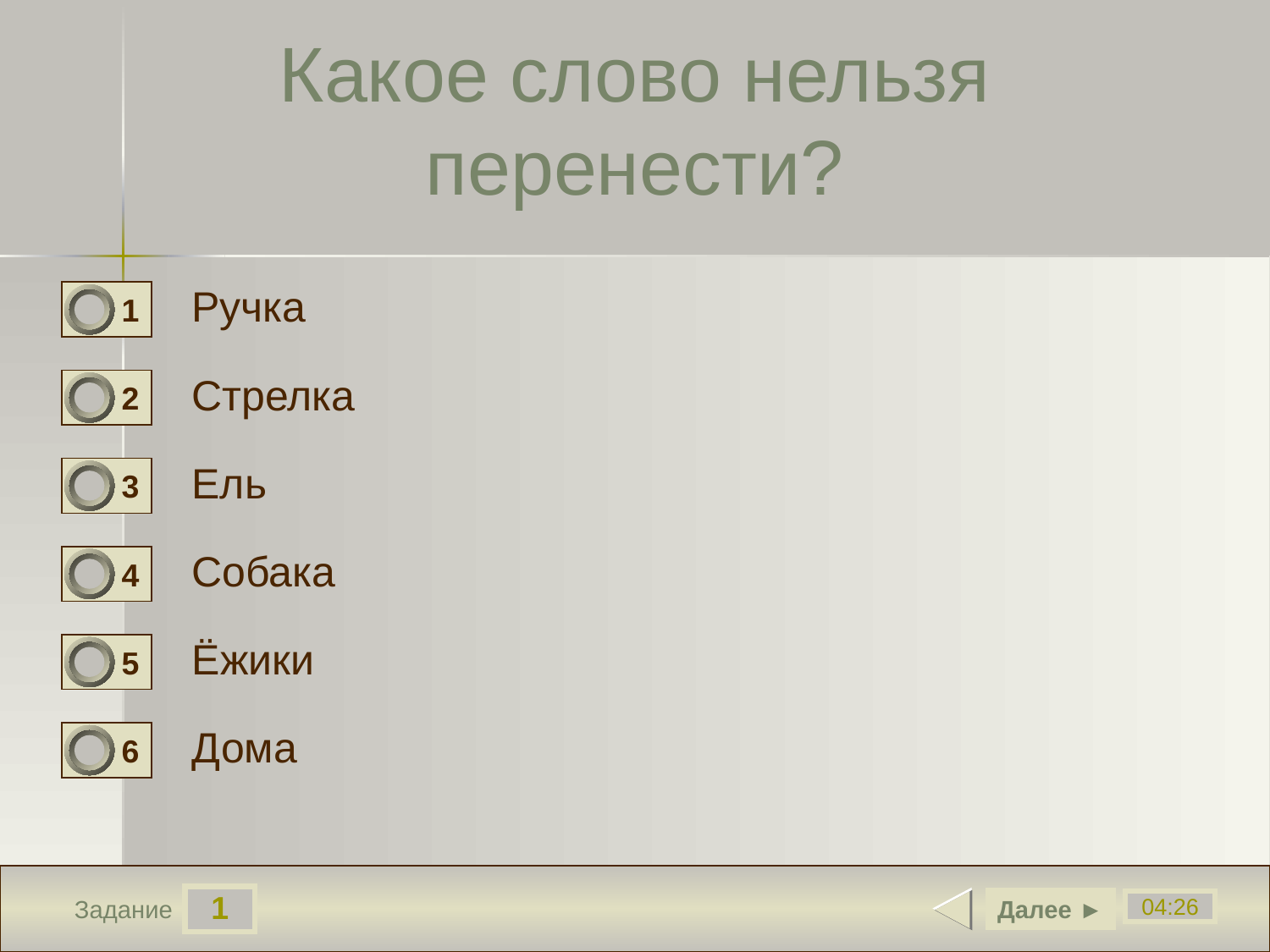

Какое слово нельзя перенести?
Ручка
1
0

Стрелка
2
0

Ель
3
0

Собака
4
0

Ёжики
5
0

Дома
6
0

1

Далее ►
04:26
Задание